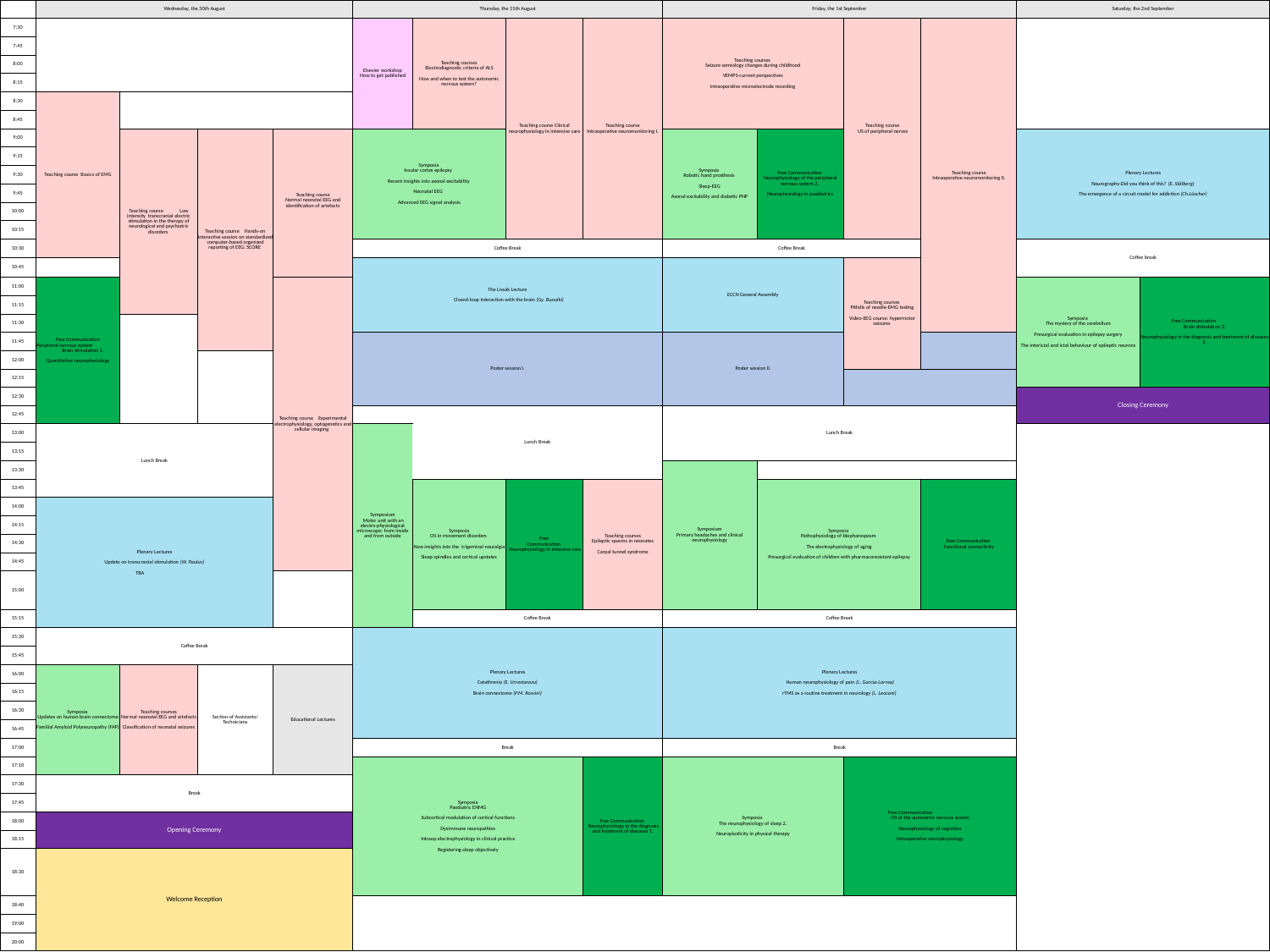

|  | Wednesday, the 30th August |  |  |  | Thursday, the 31th August |  |  |  | Friday, the 1st September |  |  |  | Saturday, the 2nd September |  |
| --- | --- | --- | --- | --- | --- | --- | --- | --- | --- | --- | --- | --- | --- | --- |
| 7:30 |  |  |  |  | Elsevier workshop How to get published | Teaching courses Electrodiagnostic criteria of ALS How and when to test the autonomic nervous system? | Teaching course Clinical neurophysiology in intensive care | Teaching course Intraoperative neuromonitoring I. | Teaching courses Seizure semiology changes during childhood VEMPS-current perspectives Intraoperative microelectrode recording |  | Teaching course US of peripheral nerves | Teaching course Intraoperative neuromonitoring II. |  |  |
| 7:45 |  |  |  |  |  |  |  |  |  |  |  |  |  |  |
| 8:00 |  |  |  |  |  |  |  |  |  |  |  |  |  |  |
| 8:15 |  |  |  |  |  |  |  |  |  |  |  |  |  |  |
| 8:30 | Teaching course Basics of EMG |  |  |  |  |  |  |  |  |  |  |  |  |  |
| 8:45 |  |  |  |  |  |  |  |  |  |  |  |  |  |  |
| 9:00 |  | Teaching course Low intensity transcranial electric stimulation in the therapy of neurological and psychiatric disorders | Teaching course Hands-on interactive session on standardized computer-based organized reporting of EEG: SCORE | Teaching course Normal neonatal EEG and identification of artefacts | Symposia Insular cortex epilepsy Recent insights into axonal excitability Neonatal EEG Advanced EEG signal analysis |  |  |  | Symposia Robotic hand prosthesis Sleep-EEG Axonal excitability and diabetic PNP | Free Communication Neurophysiology of the peripheral nervous system 2. Neurophysiology in paediatrics |  |  | Plenary Lectures Neurography-Did you think of this? (E. Stålberg) The emergence of a circuit model for addiction (Ch.Lüscher) |  |
| 9:15 |  |  |  |  |  |  |  |  |  |  |  |  |  |  |
| 9:30 |  |  |  |  |  |  |  |  |  |  |  |  |  |  |
| 9:45 |  |  |  |  |  |  |  |  |  |  |  |  |  |  |
| 10:00 |  |  |  |  |  |  |  |  |  |  |  |  |  |  |
| 10:15 |  |  |  |  |  |  |  |  |  |  |  |  |  |  |
| 10:30 |  |  |  |  | Coffee Break |  |  |  | Coffee Break |  |  |  | Coffee break |  |
| 10:45 |  |  |  |  | The Lissák Lecture Closed-loop interaction with the brain (Gy. Buzsáki) |  |  |  | ECCN General Assembly |  | Teaching courses Pitfalls of needle-EMG testing Video-EEG course: hypermotor seizures |  |  |  |
| 11:00 | Free Communication Peripheral nervous system Brain stimulation 1. Quantitative neurophysiology |  |  | Teaching course Experimental electrophysiology, optogenetics and cellular imaging |  |  |  |  |  |  |  |  | Symposia The mystery of the cerebellum Presurgical evaluation in epilepsy surgery The interictal and ictal behaviour of epileptic neurons | Free Communication Brain stimulation 2. Neurophysiology in the diagnosis and treatment of diseases 2. |
| 11:15 |  |  |  |  |  |  |  |  |  |  |  |  |  |  |
| 11:30 |  |  |  |  |  |  |  |  |  |  |  |  |  |  |
| 11:45 |  |  |  |  | Poster session I. |  |  |  | Poster session II. |  |  |  |  |  |
| 12:00 |  |  |  |  |  |  |  |  |  |  |  |  |  |  |
| 12:15 |  |  |  |  |  |  |  |  |  |  |  |  |  |  |
| 12:30 |  |  |  |  |  |  |  |  |  |  |  |  | Closing Ceremony |  |
| 12:45 |  |  |  |  |  | Lunch Break |  |  | Lunch Break |  |  |  |  |  |
| 13:00 | Lunch Break |  |  |  | Symposium Motor unit with an electro-physiological microscope: from inside and from outside |  |  |  |  |  |  |  |  |  |
| 13:15 |  |  |  |  |  |  |  |  |  |  |  |  |  |  |
| 13:30 |  |  |  |  |  |  |  |  | Symposium Primary headaches and clinical neurophysiology |  |  |  |  |  |
| 13:45 |  |  |  |  |  | Symposia CN in movement disorders New insights into the trigeminal neuralgia Sleep spindles and cortical upstates | Free Communication Neurophysiology in intensive care | Teaching courses Epileptic spasms in neonates Carpal tunnel syndrome |  | Symposia Pathophysiology of blepharospasm The electrophysiology of aging Presurgical evaluation of children with pharmacoresistant epilepsy |  | Free Communication Functional connectivity |  |  |
| 14:00 | Plenary Lectures Update on transcranial stimulation (W. Paulus) TBA |  |  |  |  |  |  |  |  |  |  |  |  |  |
| 14:15 |  |  |  |  |  |  |  |  |  |  |  |  |  |  |
| 14:30 |  |  |  |  |  |  |  |  |  |  |  |  |  |  |
| 14:45 |  |  |  |  |  |  |  |  |  |  |  |  |  |  |
| 15:00 |  |  |  |  |  |  |  |  |  |  |  |  |  |  |
| 15:15 |  |  |  |  |  | Coffee Break |  |  | Coffee Break |  |  |  |  |  |
| 15:30 | Coffee Break |  |  |  | Plenary Lectures Catathrenia (E. Urrestarazu) Brain connectome (P.M. Rossini) |  |  |  | Plenary Lectures Human neurophysiology of pain (L. Garcia-Larrea) rTMS as a routine treatment in neurology (L. Leocani) |  |  |  |  |  |
| 15:45 |  |  |  |  |  |  |  |  |  |  |  |  |  |  |
| 16:00 | Symposia Updates on human brain connectome Familial Amyloid Polyneuropathy (FAP) | Teaching courses Normal neonatal EEG and artefacts Classification of neonatal seizures | Section of Assistants/ Technicians | Educational Lectures |  |  |  |  |  |  |  |  |  |  |
| 16:15 |  |  |  |  |  |  |  |  |  |  |  |  |  |  |
| 16:30 |  |  |  |  |  |  |  |  |  |  |  |  |  |  |
| 16:45 |  |  |  |  |  |  |  |  |  |  |  |  |  |  |
| 17:00 |  |  |  |  | Break |  |  |  | Break |  |  |  |  |  |
| 17:10 |  |  |  |  | Symposia Paediatric ENMG Subcortical modulation of cortical functions Dysimmune neuropathies Intraop electrophysiology in clinical practice Registering sleep objectively |  |  | Free Communication Neurophysiology in the diagnosis and treatment of diseases 1. | Symposia The neurophysiology of sleep 2. Neuroplasticity in physical therapy |  | Free Communication CN of the autonomic nervous system Neurophysiology of cognition Intraoperative neurophysiology |  |  |  |
| 17:30 | Break |  |  |  |  |  |  |  |  |  |  |  |  |  |
| 17:45 |  |  |  |  |  |  |  |  |  |  |  |  |  |  |
| 18:00 | Opening Ceremony |  |  |  |  |  |  |  |  |  |  |  |  |  |
| 18:15 |  |  |  |  |  |  |  |  |  |  |  |  |  |  |
| 18:30 | Welcome Reception |  |  |  |  |  |  |  |  |  |  |  |  |  |
| 18:40 |  |  |  |  |  |  |  |  |  |  |  |  |  |  |
| 19:00 |  |  |  |  |  |  |  |  |  |  |  |  |  |  |
| 20:00 |  |  |  |  |  |  |  |  |  |  |  |  |  |  |